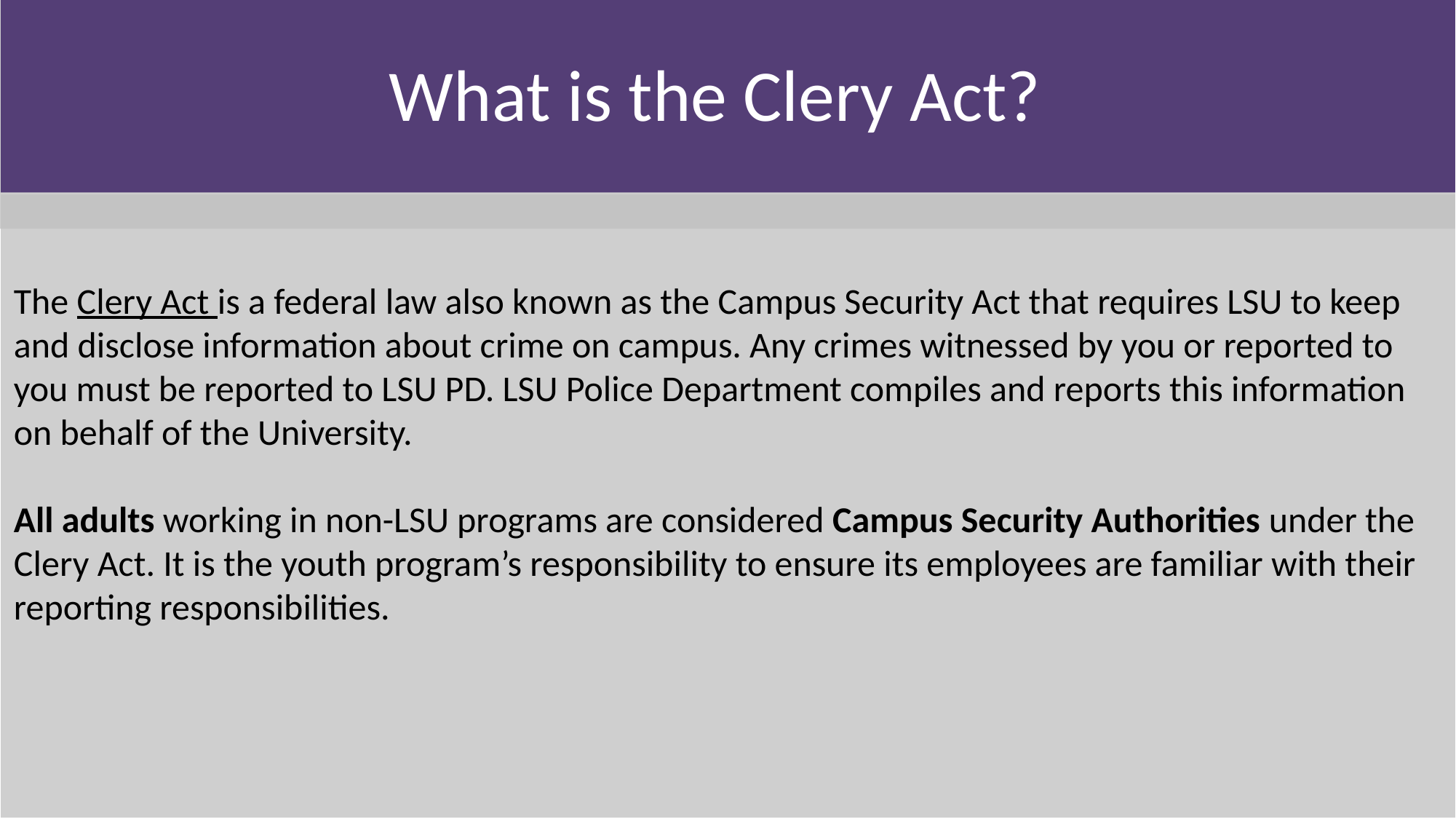

What is the Clery Act?

The Clery Act is a federal law also known as the Campus Security Act that requires LSU to keep and disclose information about crime on campus. Any crimes witnessed by you or reported to you must be reported to LSU PD. LSU Police Department compiles and reports this information on behalf of the University.

All adults working in non-LSU programs are considered Campus Security Authorities under the Clery Act. It is the youth program’s responsibility to ensure its employees are familiar with their reporting responsibilities.